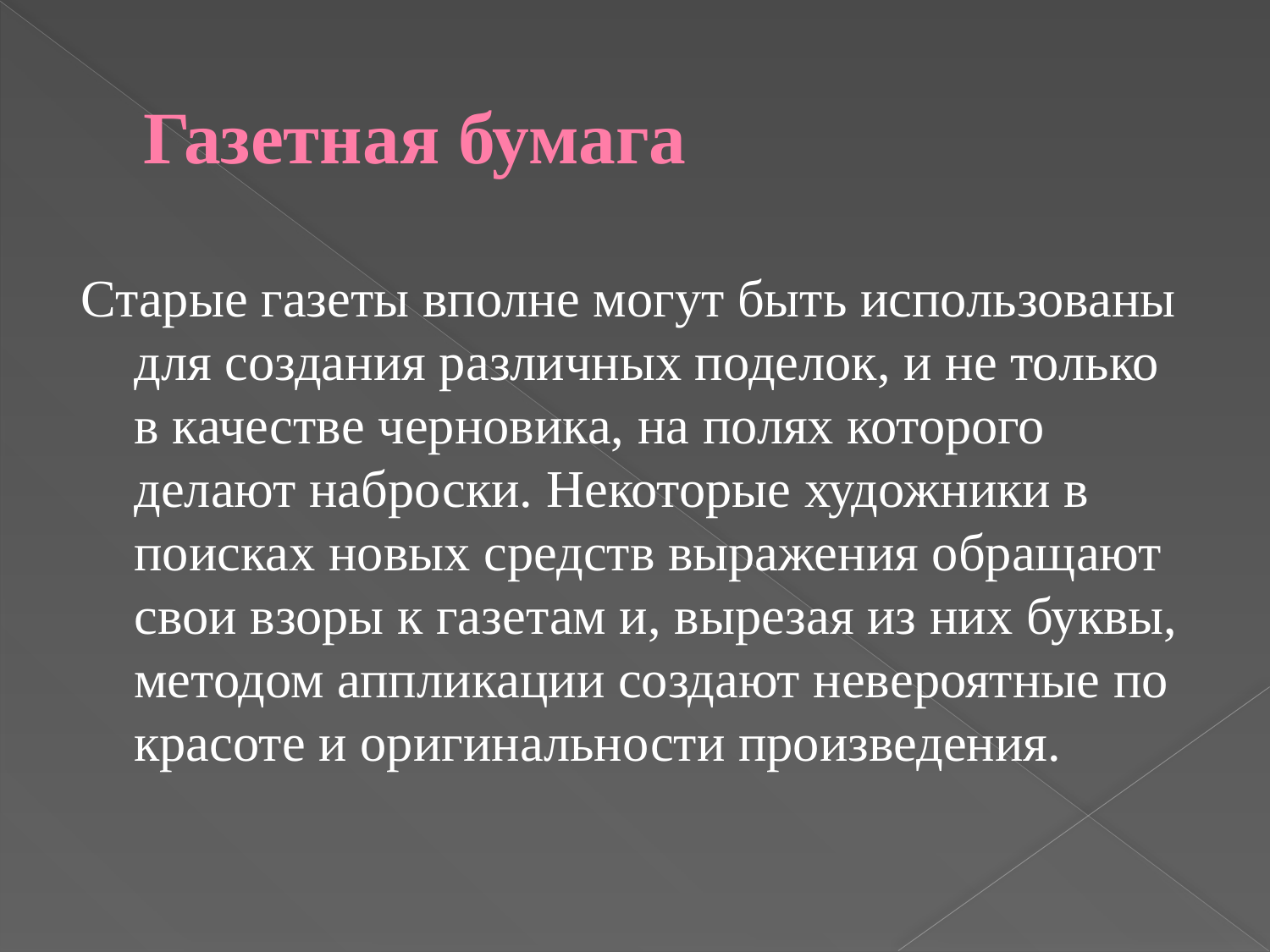

# Газетная бумага
Старые газеты вполне могут быть использованы для создания различных поделок, и не только в качестве черновика, на полях которого делают наброски. Некоторые художники в поисках новых средств выражения обращают свои взоры к газетам и, вырезая из них буквы, методом аппликации создают невероятные по красоте и оригинальности произведения.